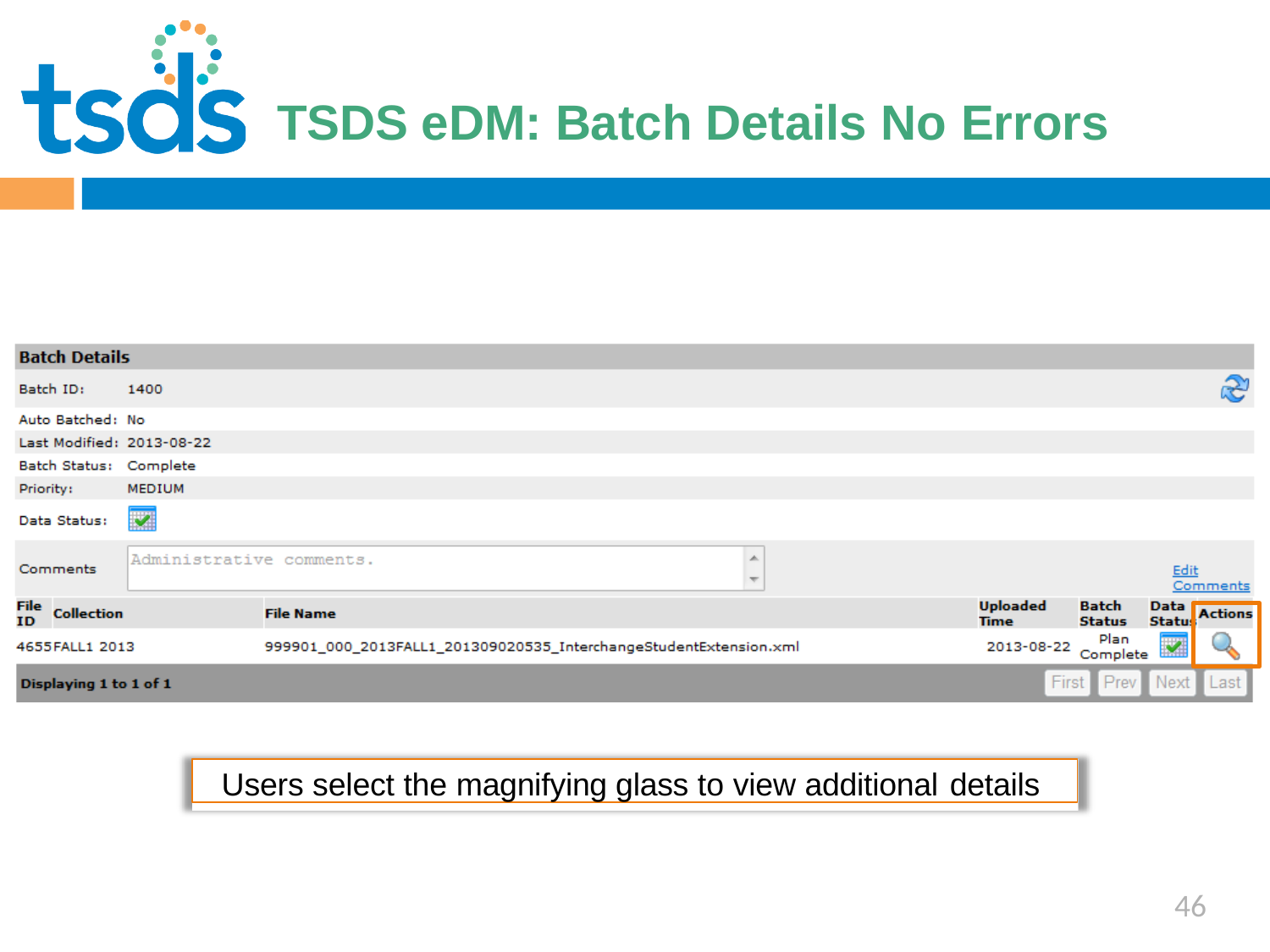

Click to edit Master title style

# TSDS eDM: Batch Details No Errors

Users select the magnifying glass to view additional details
46